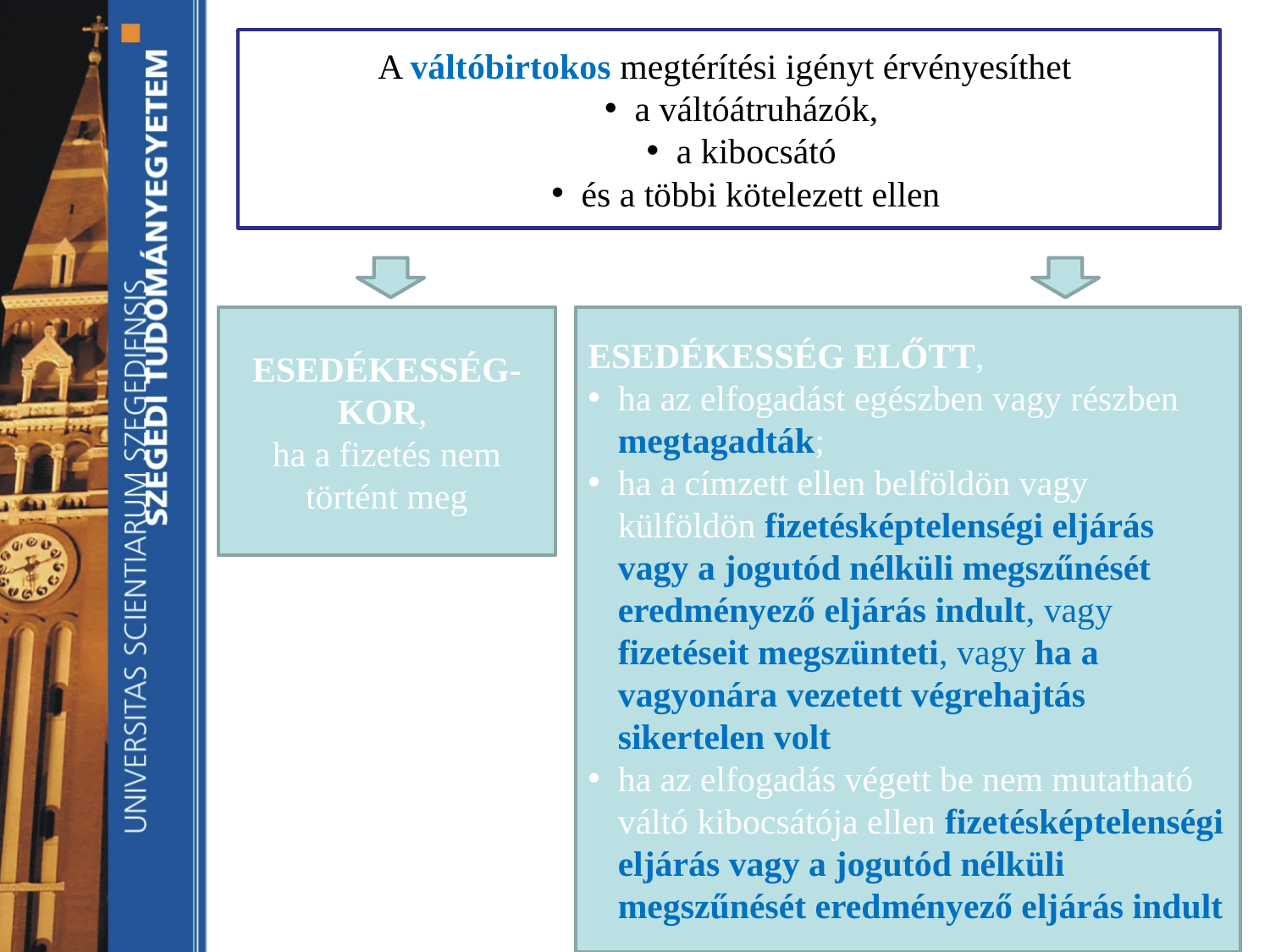

A váltóbirtokos megtérítési igényt érvényesíthet
a váltóátruházók,
a kibocsátó
és a többi kötelezett ellen

ESEDÉKESSÉG-KOR,
ha a fizetés nem történt meg
ESEDÉKESSÉG ELŐTT,
ha az elfogadást egészben vagy részben megtagadták;
ha a címzett ellen belföldön vagy külföldön fizetésképtelenségi eljárás vagy a jogutód nélküli megszűnését eredményező eljárás indult, vagy fizetéseit megszünteti, vagy ha a vagyonára vezetett végrehajtás sikertelen volt
ha az elfogadás végett be nem mutatható váltó kibocsátója ellen fizetésképtelenségi eljárás vagy a jogutód nélküli megszűnését eredményező eljárás indult